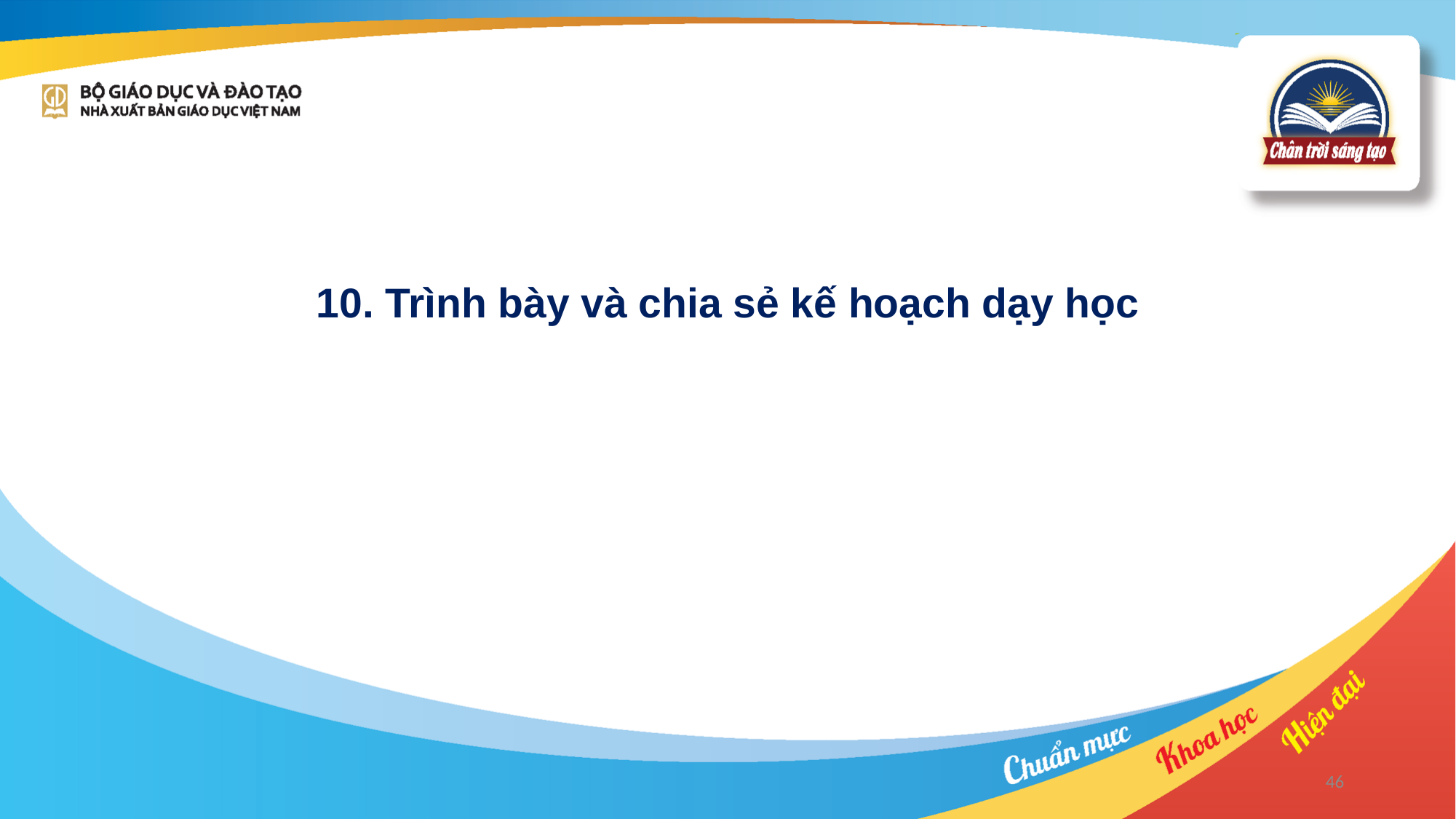

10. Trình bày và chia sẻ kế hoạch dạy học

46